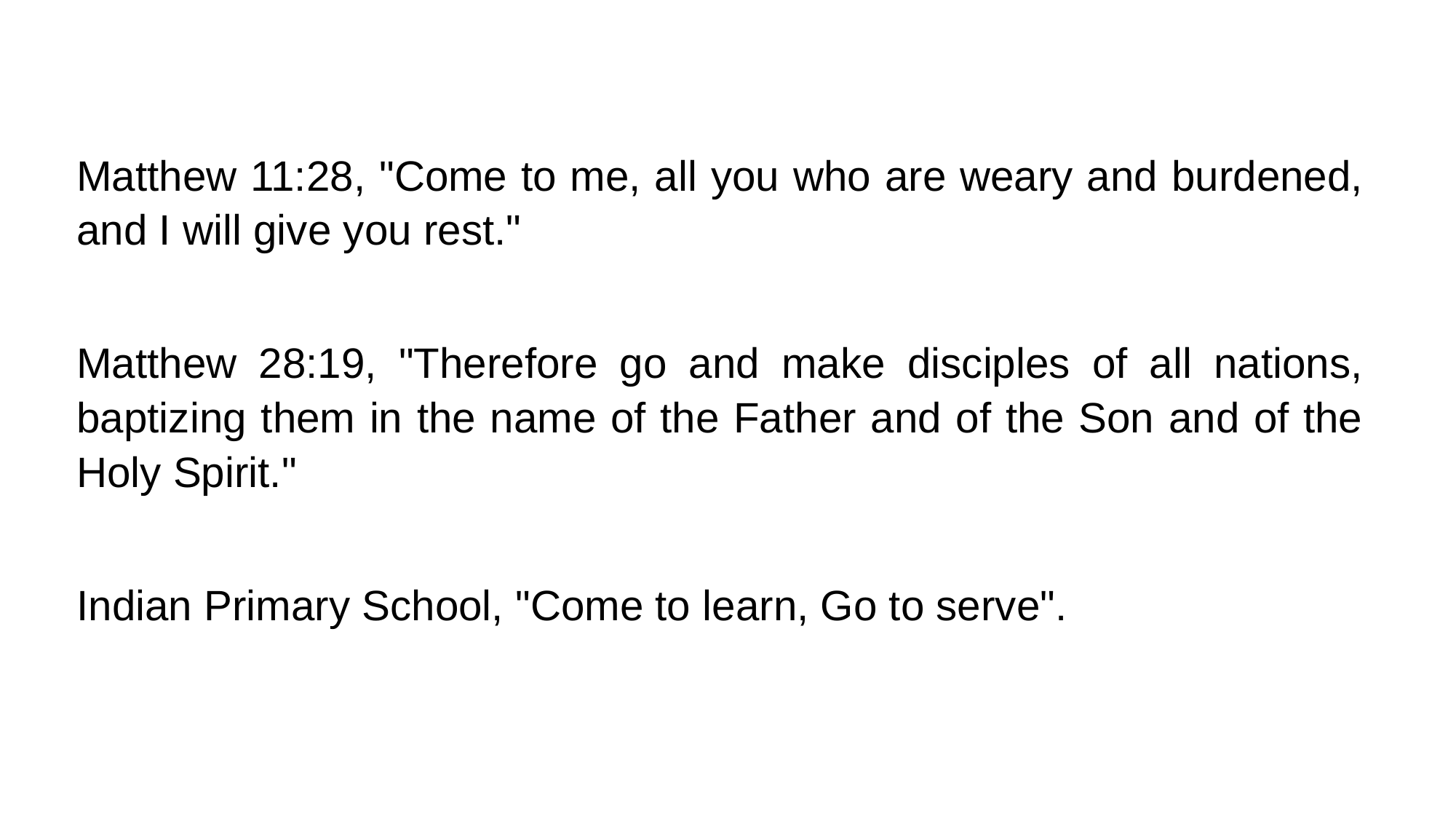

Matthew 11:28, "Come to me, all you who are weary and burdened, and I will give you rest."

Matthew 28:19, "Therefore go and make disciples of all nations, baptizing them in the name of the Father and of the Son and of the Holy Spirit."

Indian Primary School, "Come to learn, Go to serve".